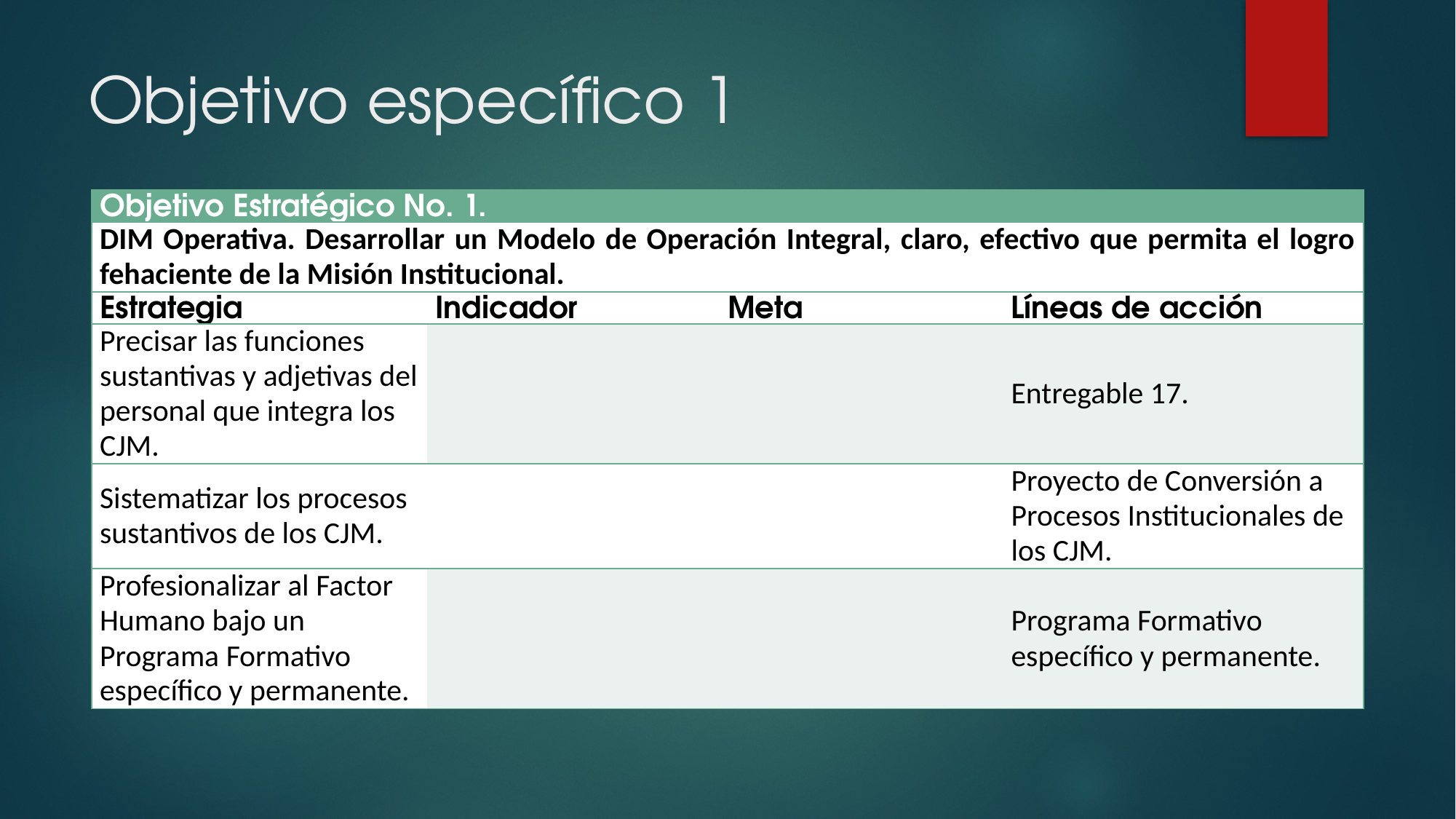

# Objetivo específico 1
| Objetivo Estratégico No. 1. |  |  |  |
| --- | --- | --- | --- |
| DIM Operativa. Desarrollar un Modelo de Operación Integral, claro, efectivo que permita el logro fehaciente de la Misión Institucional. |  |  |  |
| Estrategia | Indicador | Meta | Líneas de acción |
| Precisar las funciones sustantivas y adjetivas del personal que integra los CJM. |  |  | Entregable 17. |
| Sistematizar los procesos sustantivos de los CJM. |  |  | Proyecto de Conversión a Procesos Institucionales de los CJM. |
| Profesionalizar al Factor Humano bajo un Programa Formativo específico y permanente. |  |  | Programa Formativo específico y permanente. |